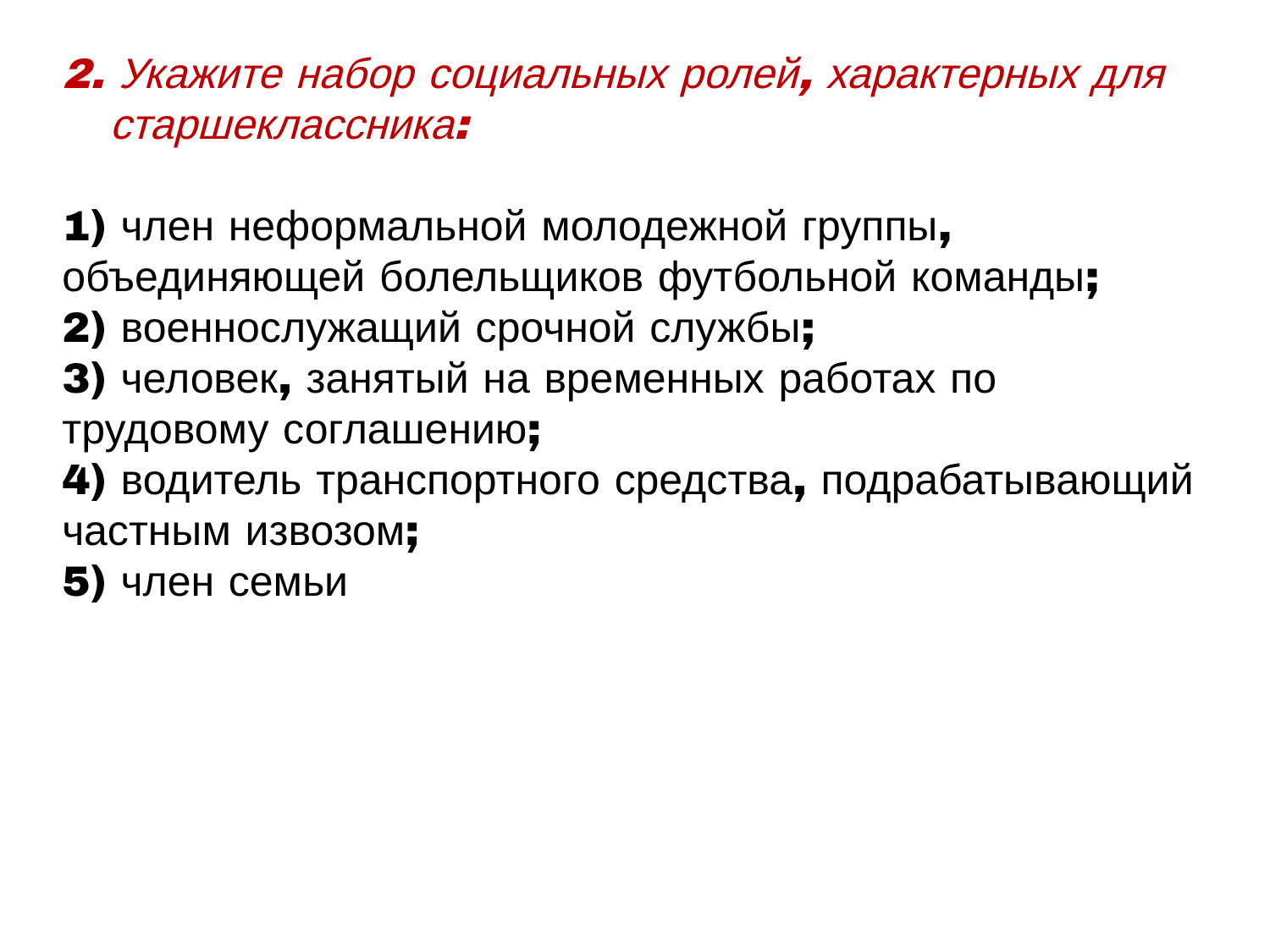

2. Укажите набор социальных ролей, характерных для старшеклассника:

1) член неформальной молодежной группы, объединяющей болельщиков футбольной команды;
2) военнослужащий срочной службы;
3) человек, занятый на временных работах по трудовому соглашению;
4) водитель транспортного средства, подрабатывающий частным извозом;
5) член семьи